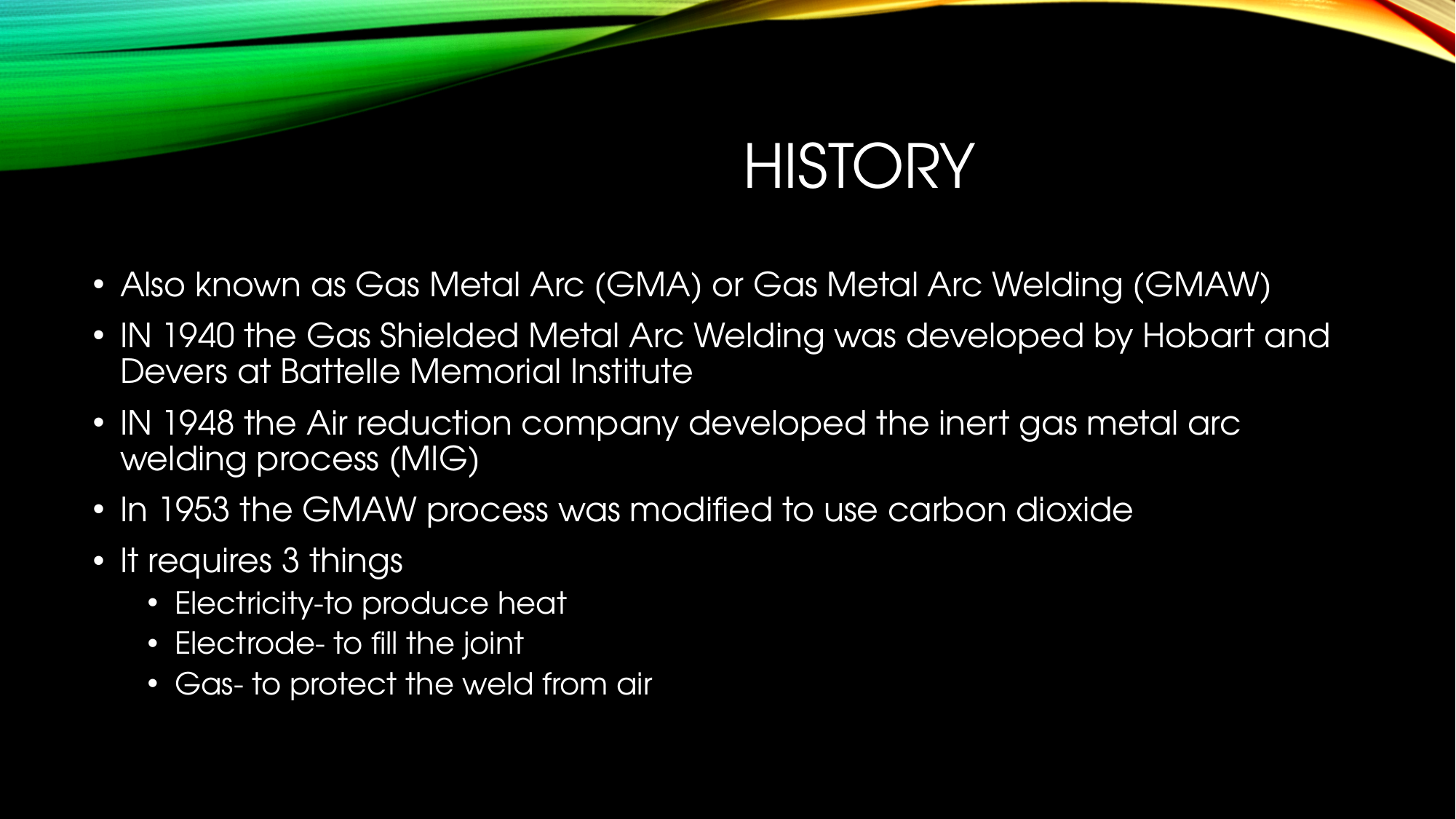

# History
Also known as Gas Metal Arc (GMA) or Gas Metal Arc Welding (GMAW)
IN 1940 the Gas Shielded Metal Arc Welding was developed by Hobart and Devers at Battelle Memorial Institute
IN 1948 the Air reduction company developed the inert gas metal arc welding process (MIG)
In 1953 the GMAW process was modified to use carbon dioxide
It requires 3 things
Electricity-to produce heat
Electrode- to fill the joint
Gas- to protect the weld from air